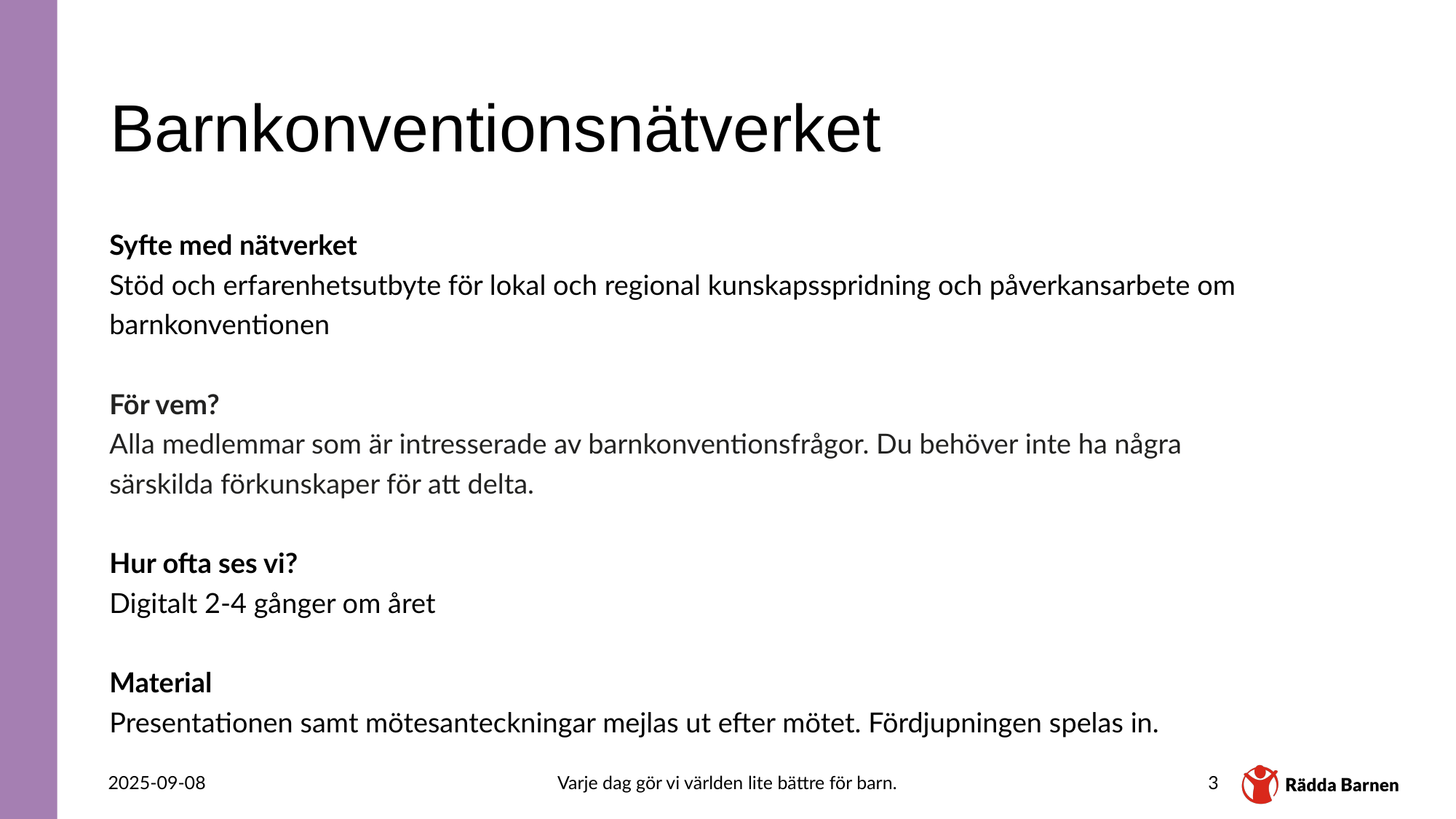

# Barnkonventionsnätverket
Syfte med nätverket
Stöd och erfarenhetsutbyte för lokal och regional kunskapsspridning och påverkansarbete om barnkonventionen

För vem?
Alla medlemmar som är intresserade av barnkonventionsfrågor. Du behöver inte ha några särskilda förkunskaper för att delta.

Hur ofta ses vi?
Digitalt 2-4 gånger om året

Material
Presentationen samt mötesanteckningar mejlas ut efter mötet. Fördjupningen spelas in.

2025-09-08
Varje dag gör vi världen lite bättre för barn.
3